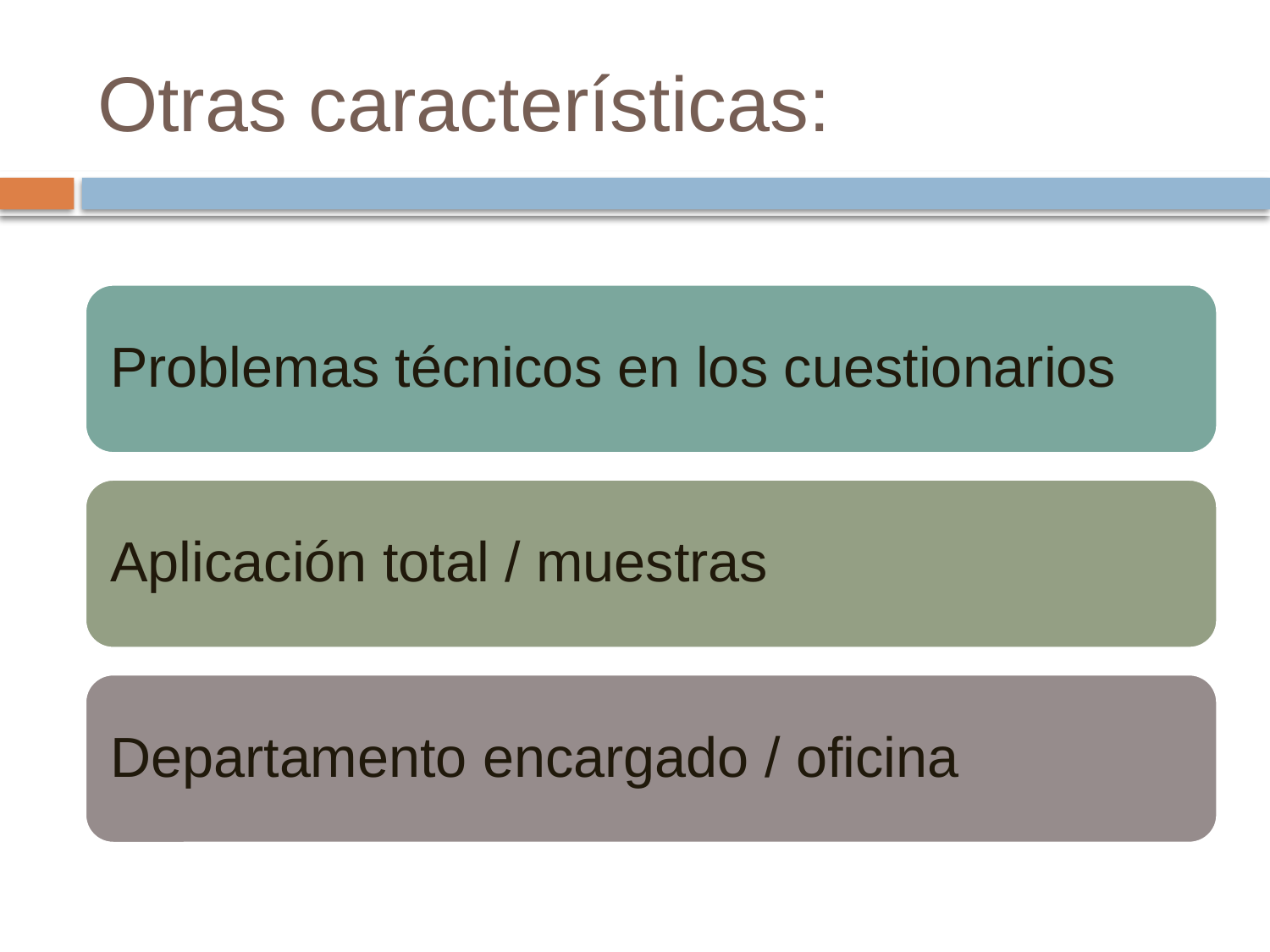

# Otras características:
Problemas técnicos en los cuestionarios
Aplicación total / muestras
Departamento encargado / oficina